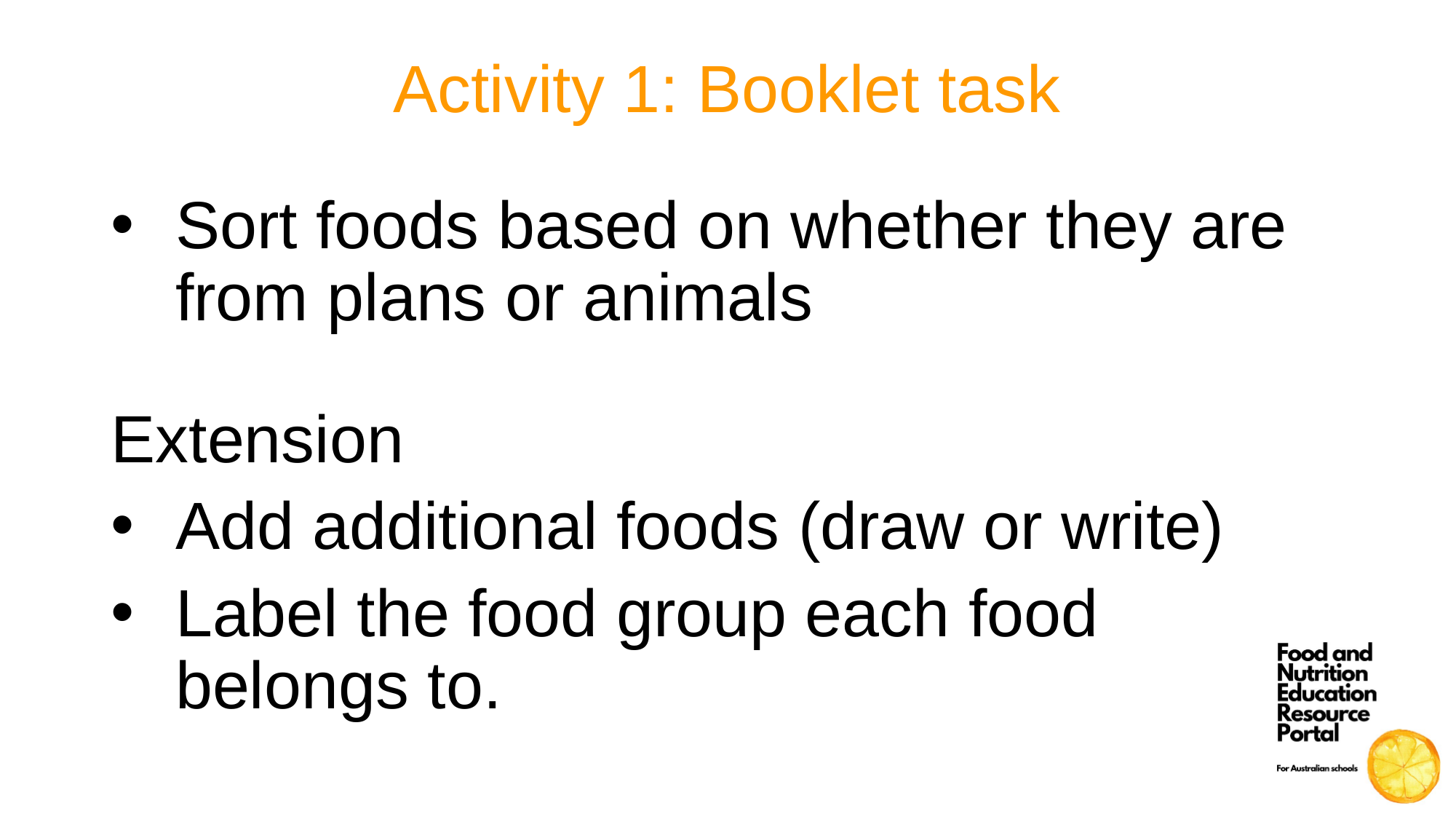

# Activity 1: Booklet task
Sort foods based on whether they are from plans or animals

Extension
Add additional foods (draw or write)
Label the food group each food belongs to.